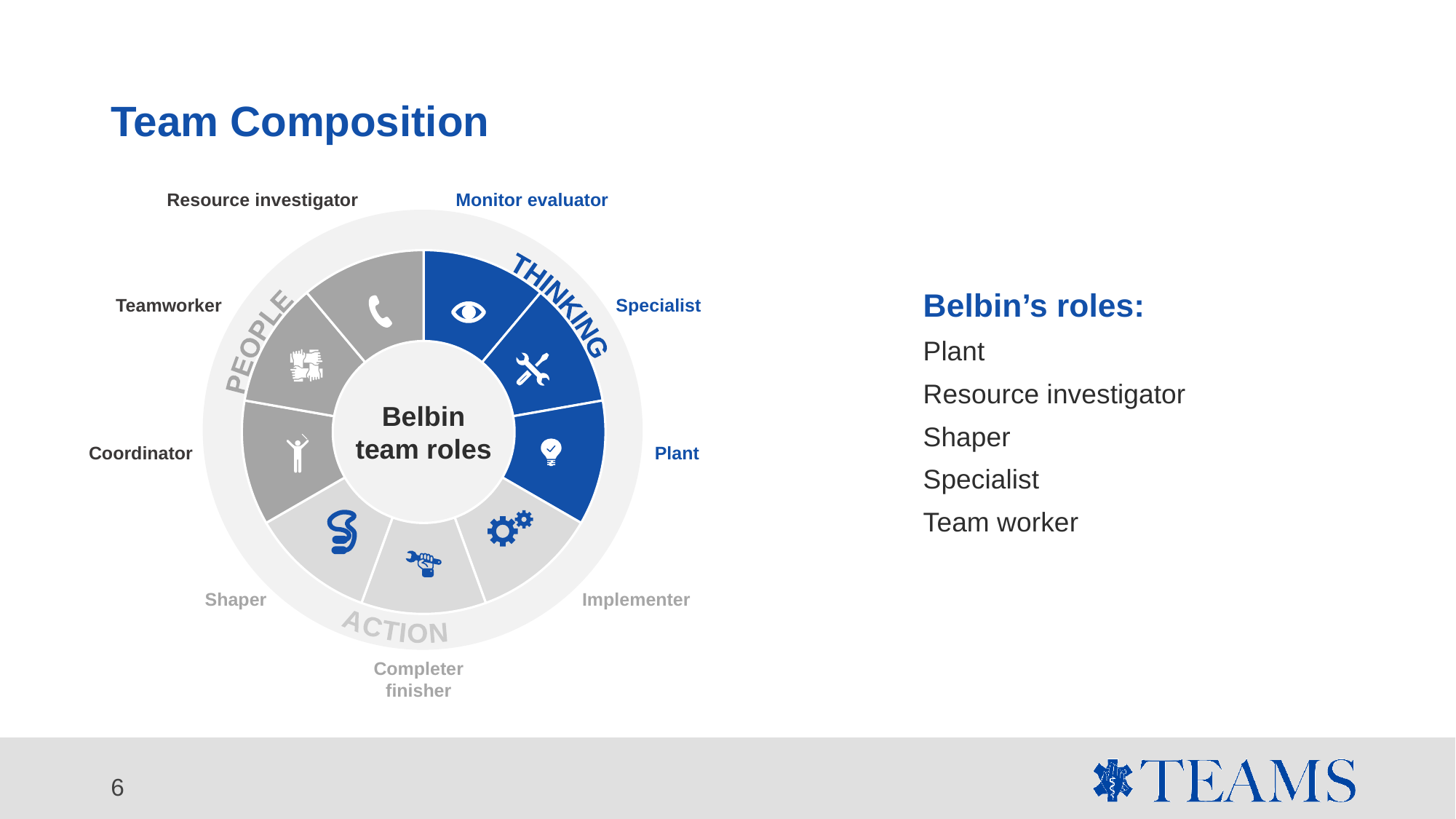

# Team Composition
Resource investigator
Monitor evaluator

PEOPLE
THINKING

### Chart

| Category | Sales |
|---|---|
| 1st Qtr | 5.0 |
| 2nd Qtr | 5.0 |
| 3rd Qtr | 5.0 |
ACTION
Belbin’s roles:
Plant
Resource investigator
Shaper
Specialist
Team worker

Teamworker
Specialist

Belbin team roles

Coordinator
Plant

Shaper
Implementer
Completer finisher
6